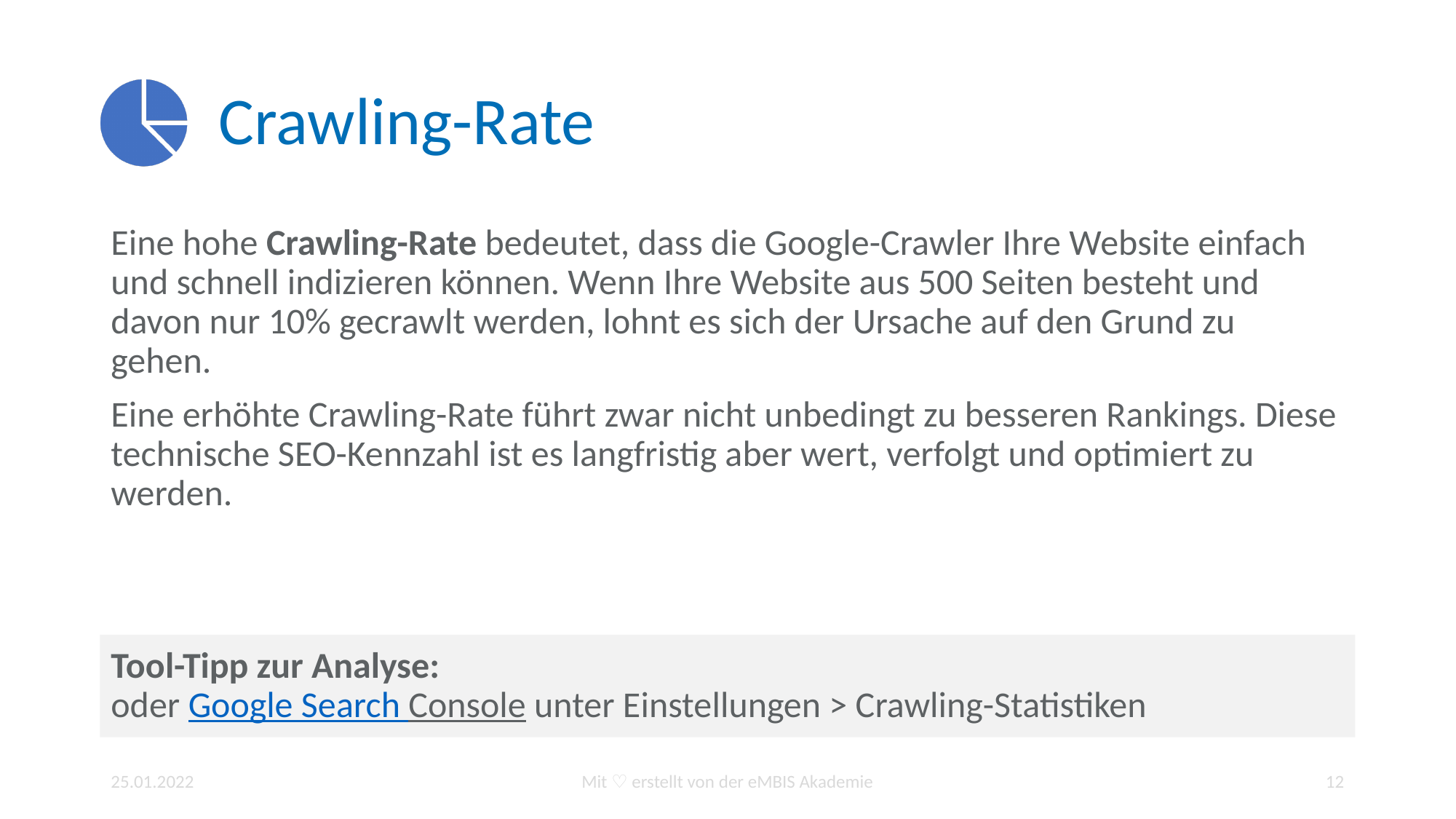

# Crawling-Rate
Eine hohe Crawling-Rate bedeutet, dass die Google-Crawler Ihre Website einfach und schnell indizieren können. Wenn Ihre Website aus 500 Seiten besteht und davon nur 10% gecrawlt werden, lohnt es sich der Ursache auf den Grund zu gehen.
Eine erhöhte Crawling-Rate führt zwar nicht unbedingt zu besseren Rankings. Diese technische SEO-Kennzahl ist es langfristig aber wert, verfolgt und optimiert zu werden.
Tool-Tipp zur Analyse:
oder Google Search Console unter Einstellungen > Crawling-Statistiken
25.01.2022
Mit ♡ erstellt von der eMBIS Akademie
12